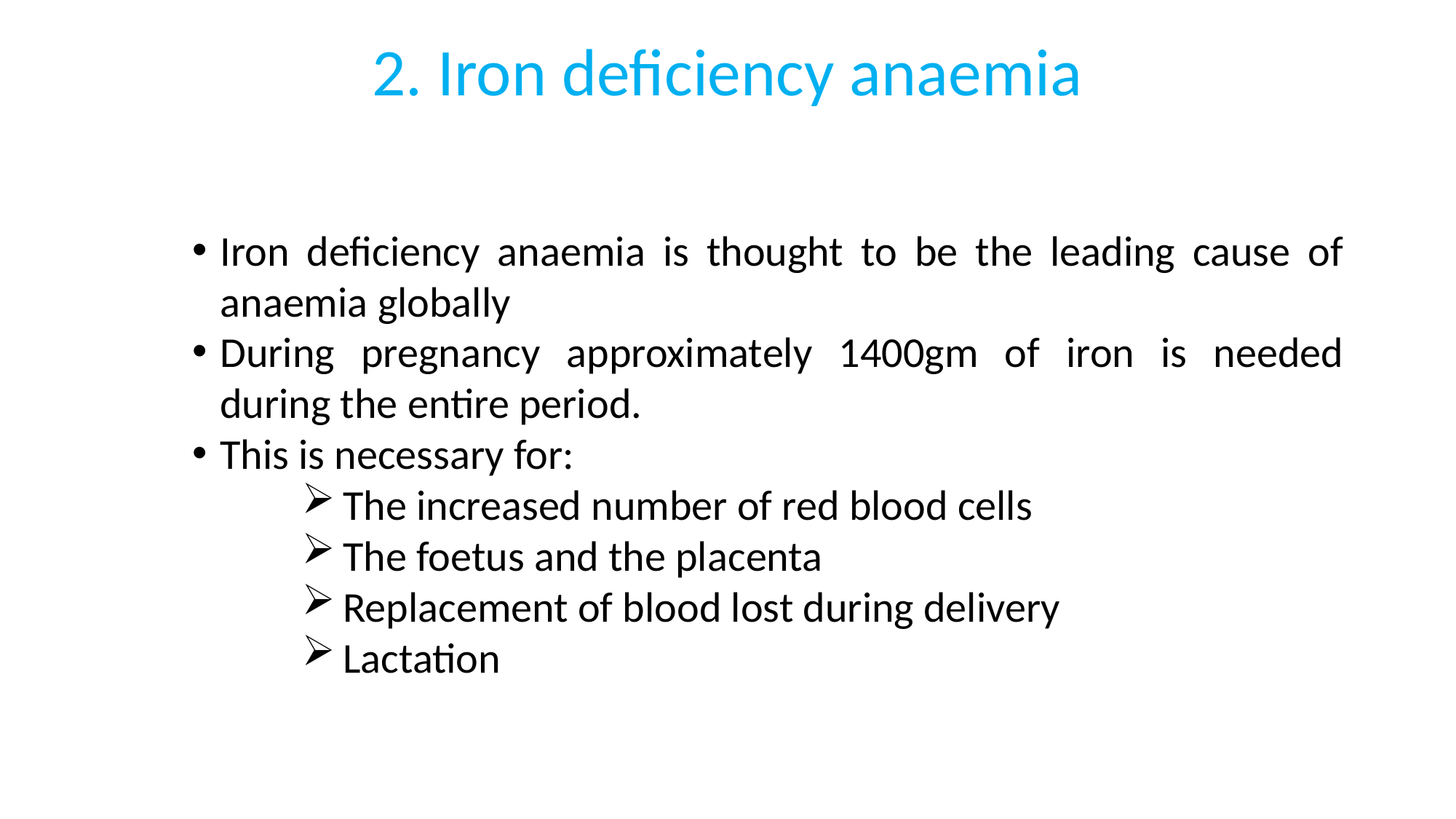

# 2. Iron deficiency anaemia
Iron deficiency anaemia is thought to be the leading cause of anaemia globally
During pregnancy approximately 1400gm of iron is needed during the entire period.
This is necessary for:
The increased number of red blood cells
The foetus and the placenta
Replacement of blood lost during delivery
Lactation

229